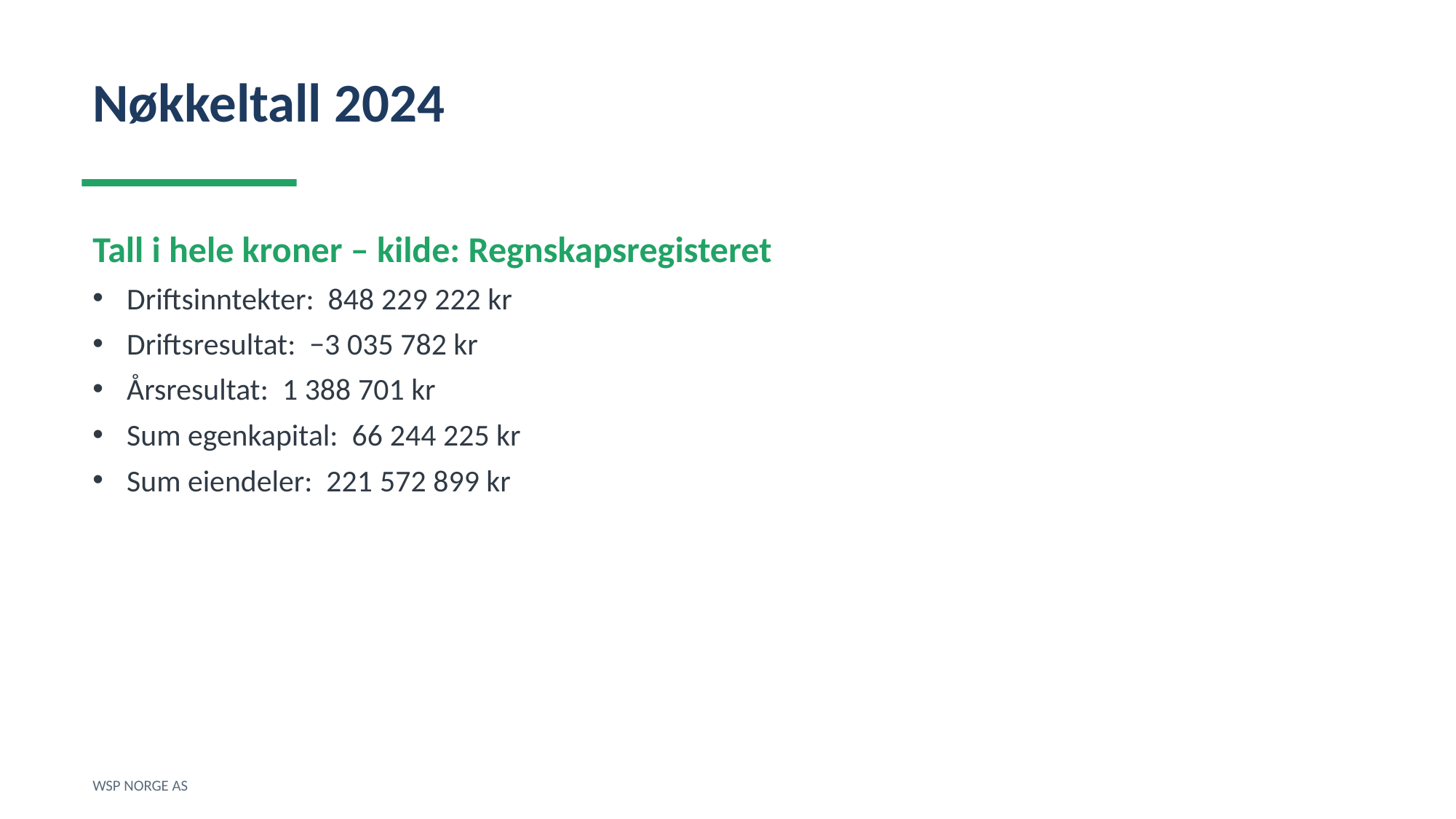

Nøkkeltall 2024

Tall i hele kroner – kilde: Regnskapsregisteret
Driftsinntekter:  848 229 222 kr
Driftsresultat:  −3 035 782 kr
Årsresultat:  1 388 701 kr
Sum egenkapital:  66 244 225 kr
Sum eiendeler:  221 572 899 kr
WSP NORGE AS